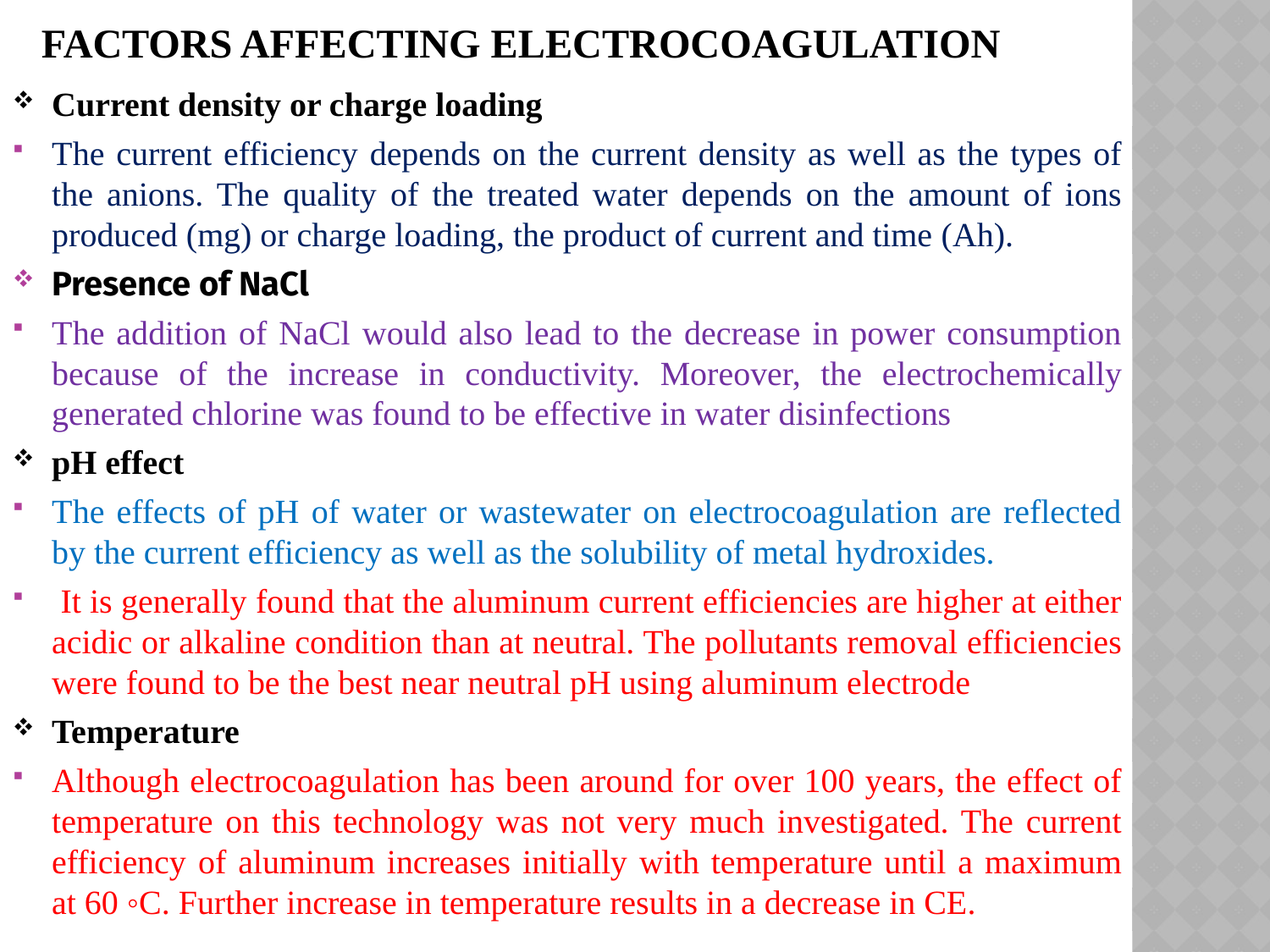

# Factors affecting electrocoagulation
Current density or charge loading
The current efficiency depends on the current density as well as the types of the anions. The quality of the treated water depends on the amount of ions produced (mg) or charge loading, the product of current and time (Ah).
Presence of NaCl
The addition of NaCl would also lead to the decrease in power consumption because of the increase in conductivity. Moreover, the electrochemically generated chlorine was found to be effective in water disinfections
pH effect
The effects of pH of water or wastewater on electrocoagulation are reflected by the current efficiency as well as the solubility of metal hydroxides.
 It is generally found that the aluminum current efficiencies are higher at either acidic or alkaline condition than at neutral. The pollutants removal efficiencies were found to be the best near neutral pH using aluminum electrode
Temperature
Although electrocoagulation has been around for over 100 years, the effect of temperature on this technology was not very much investigated. The current efficiency of aluminum increases initially with temperature until a maximum at 60 ◦C. Further increase in temperature results in a decrease in CE.